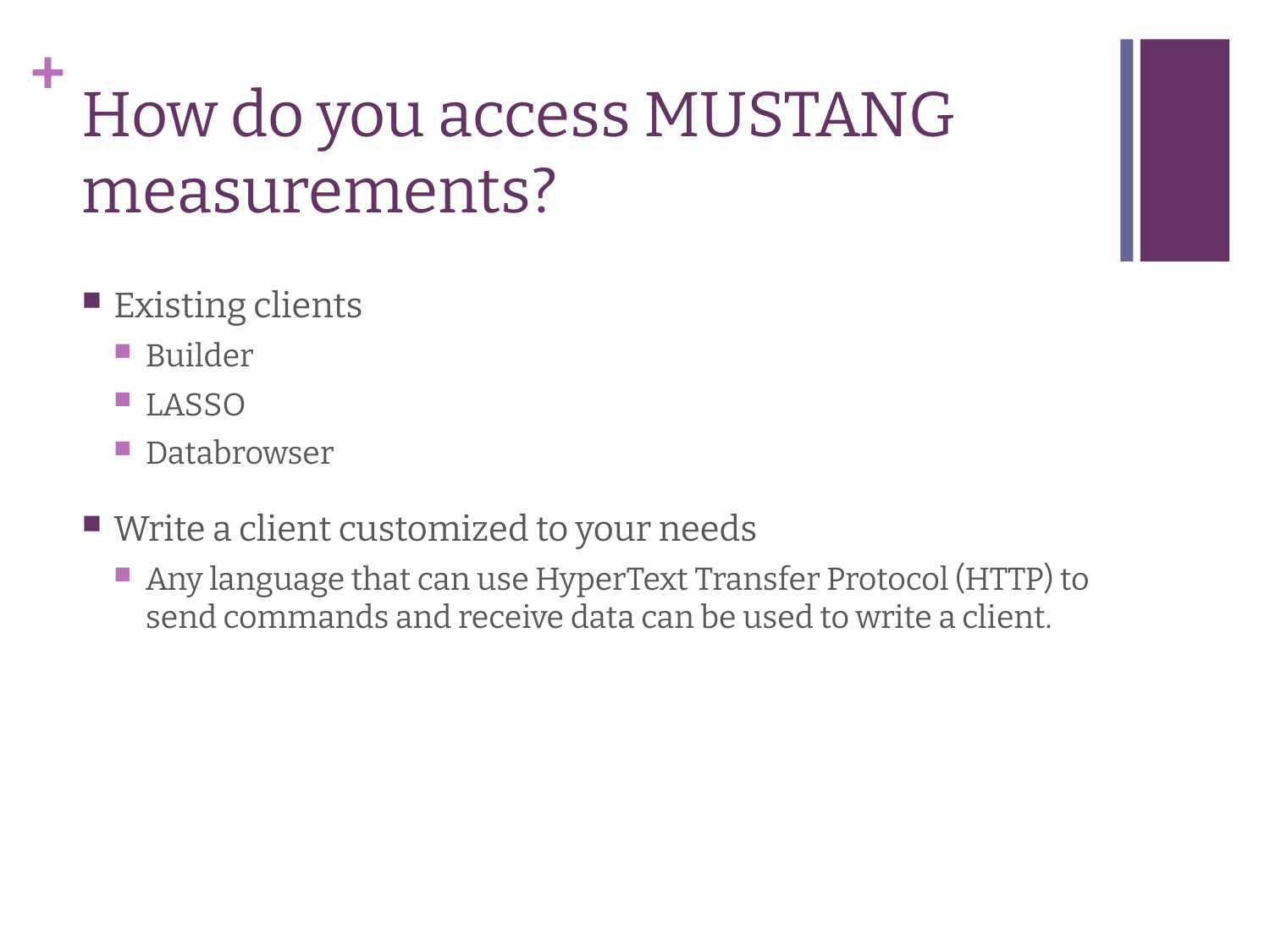

# How do you access MUSTANG measurements?
Existing clients
Builder
LASSO
Databrowser
Write a client customized to your needs
Any language that can use HyperText Transfer Protocol (HTTP) to send commands and receive data can be used to write a client.